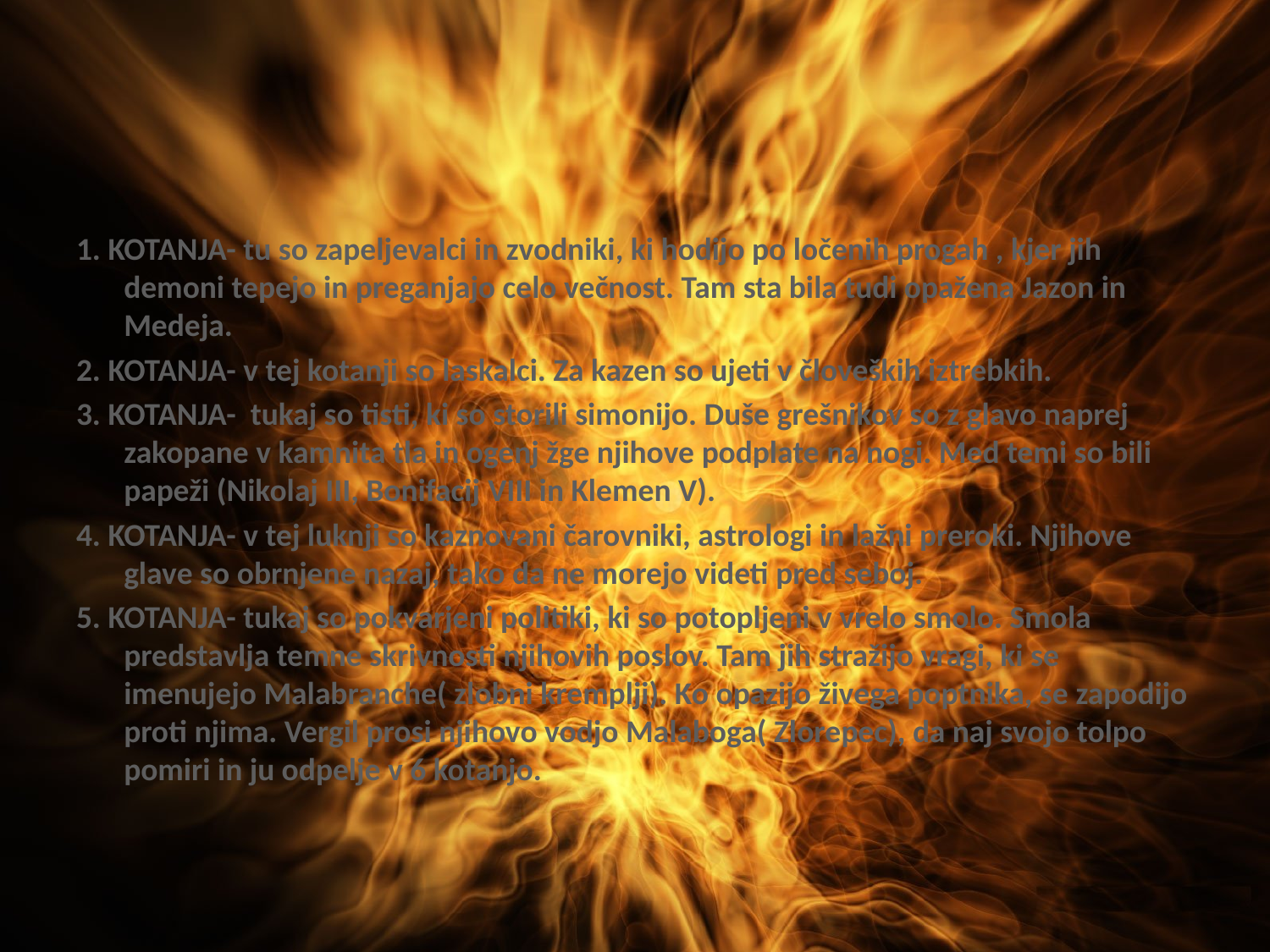

#
1. KOTANJA- tu so zapeljevalci in zvodniki, ki hodijo po ločenih progah , kjer jih demoni tepejo in preganjajo celo večnost. Tam sta bila tudi opažena Jazon in Medeja.
2. KOTANJA- v tej kotanji so laskalci. Za kazen so ujeti v človeških iztrebkih.
3. KOTANJA-  tukaj so tisti, ki so storili simonijo. Duše grešnikov so z glavo naprej zakopane v kamnita tla in ogenj žge njihove podplate na nogi. Med temi so bili papeži (Nikolaj III, Bonifacij VIII in Klemen V).
4. KOTANJA- v tej luknji so kaznovani čarovniki, astrologi in lažni preroki. Njihove glave so obrnjene nazaj, tako da ne morejo videti pred seboj.
5. KOTANJA- tukaj so pokvarjeni politiki, ki so potopljeni v vrelo smolo. Smola predstavlja temne skrivnosti njihovih poslov. Tam jih stražijo vragi, ki se imenujejo Malabranche( zlobni kremplji). Ko opazijo živega poptnika, se zapodijo proti njima. Vergil prosi njihovo vodjo Malaboga( Zlorepec), da naj svojo tolpo pomiri in ju odpelje v 6 kotanjo.